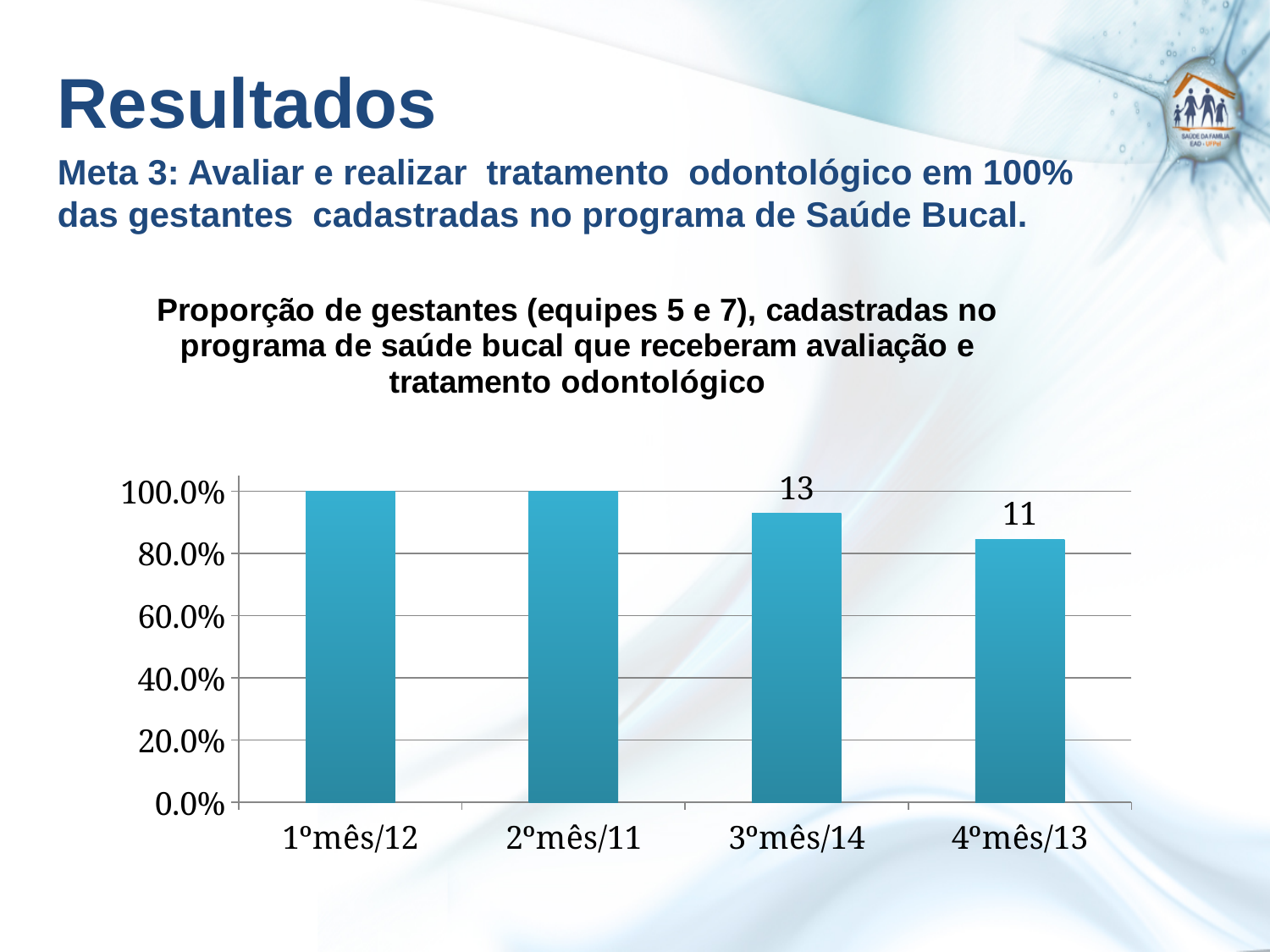

Resultados
Meta 3: Avaliar e realizar  tratamento  odontológico em 100% das gestantes  cadastradas no programa de Saúde Bucal.
#

### Chart: Proporção de gestantes (equipes 5 e 7), cadastradas no programa de saúde bucal que receberam avaliação e tratamento odontológico

| Category | Proporção de gestantes (equipes 5 e 7), cadastradas no programa de saúde bucal que receberam avaliação e tratamento odontológico |
|---|---|
| 1ºmês/12 | 1.0 |
| 2ºmês/11 | 1.0 |
| 3ºmês/14 | 0.9285714285714286 |
| 4ºmês/13 | 0.8461538461538465 |